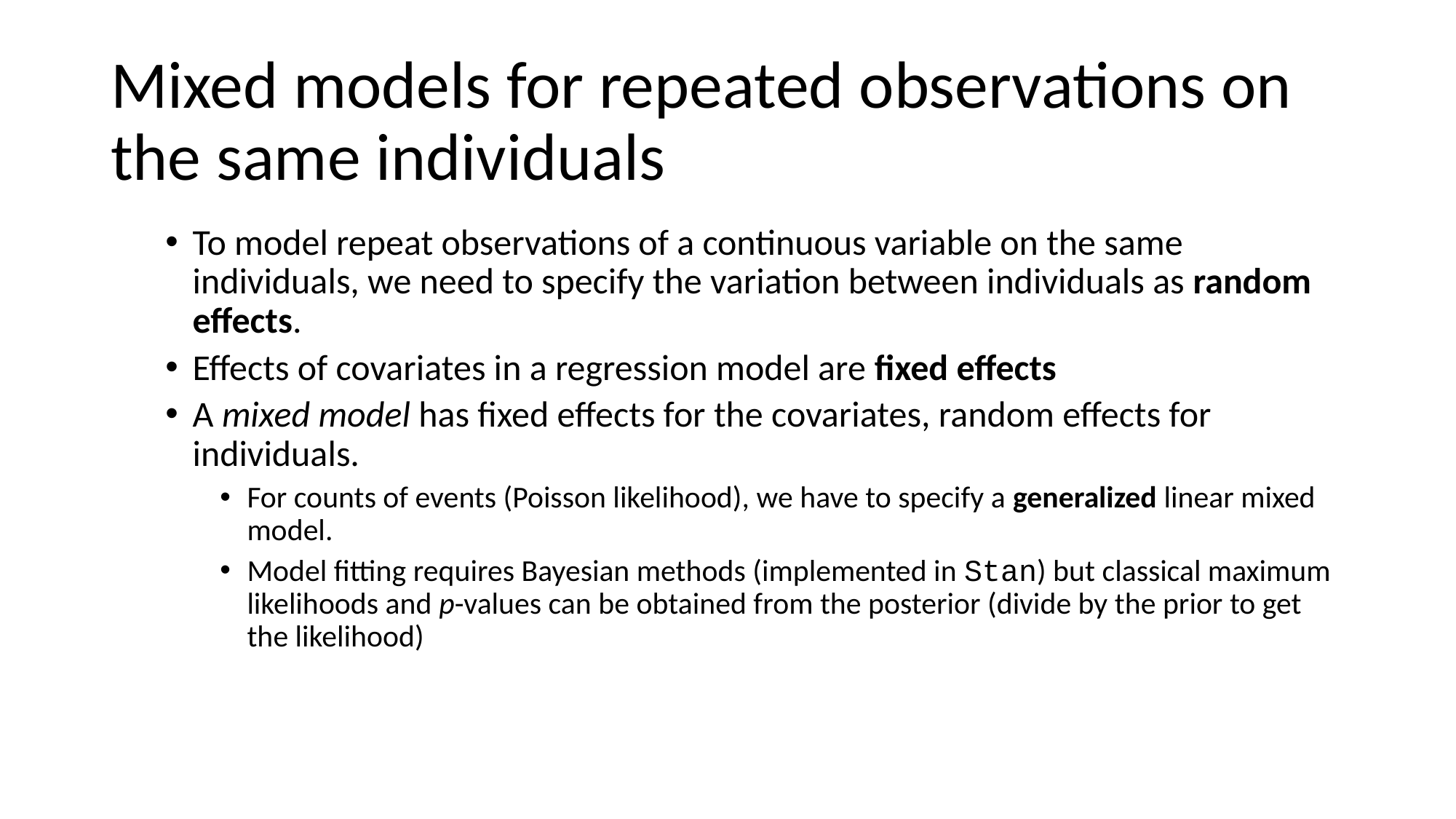

Mixed models for repeated observations on the same individuals
To model repeat observations of a continuous variable on the same individuals, we need to specify the variation between individuals as random effects.
Effects of covariates in a regression model are fixed effects
A mixed model has fixed effects for the covariates, random effects for individuals.
For counts of events (Poisson likelihood), we have to specify a generalized linear mixed model.
Model fitting requires Bayesian methods (implemented in Stan) but classical maximum likelihoods and p-values can be obtained from the posterior (divide by the prior to get the likelihood)